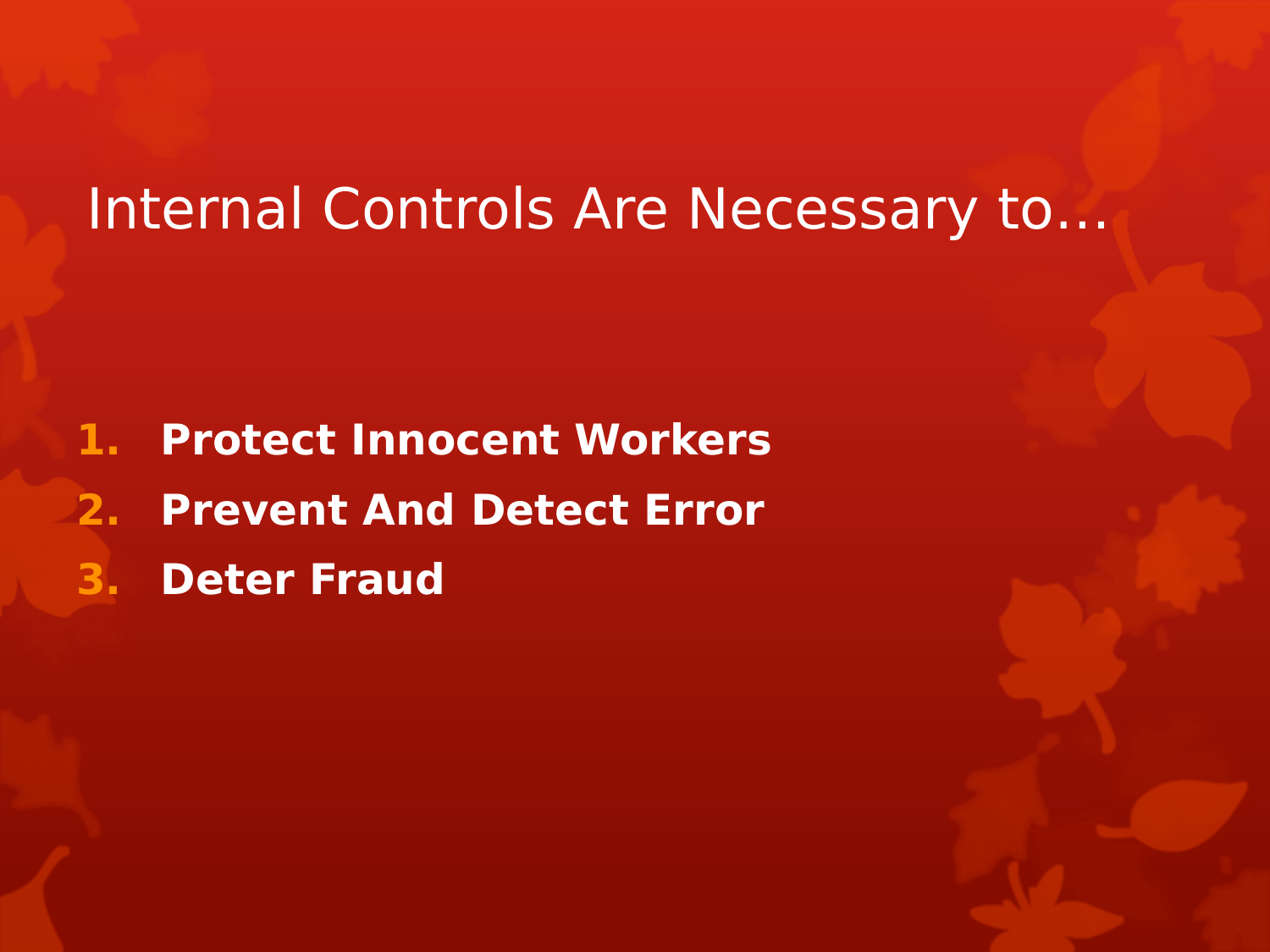

# Internal Controls Are Necessary to…
Protect Innocent Workers
Prevent And Detect Error
Deter Fraud